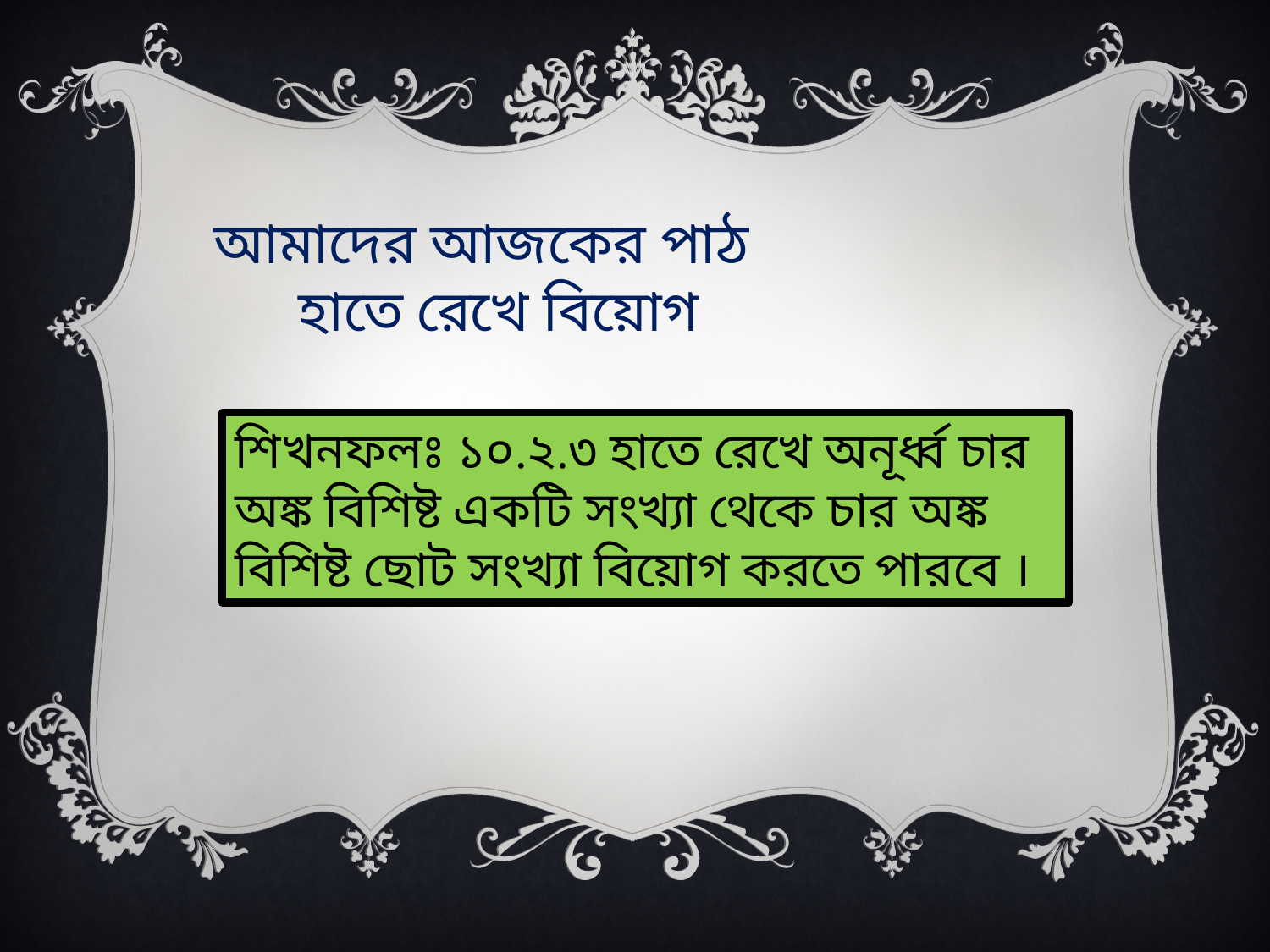

আমাদের আজকের পাঠ
      হাতে রেখে বিয়োগ
শিখনফলঃ ১০.২.৩ হাতে রেখে অনূর্ধ্ব চার অঙ্ক বিশিষ্ট একটি সংখ্যা থেকে চার অঙ্ক বিশিষ্ট ছোট সংখ্যা বিয়োগ করতে পারবে ।